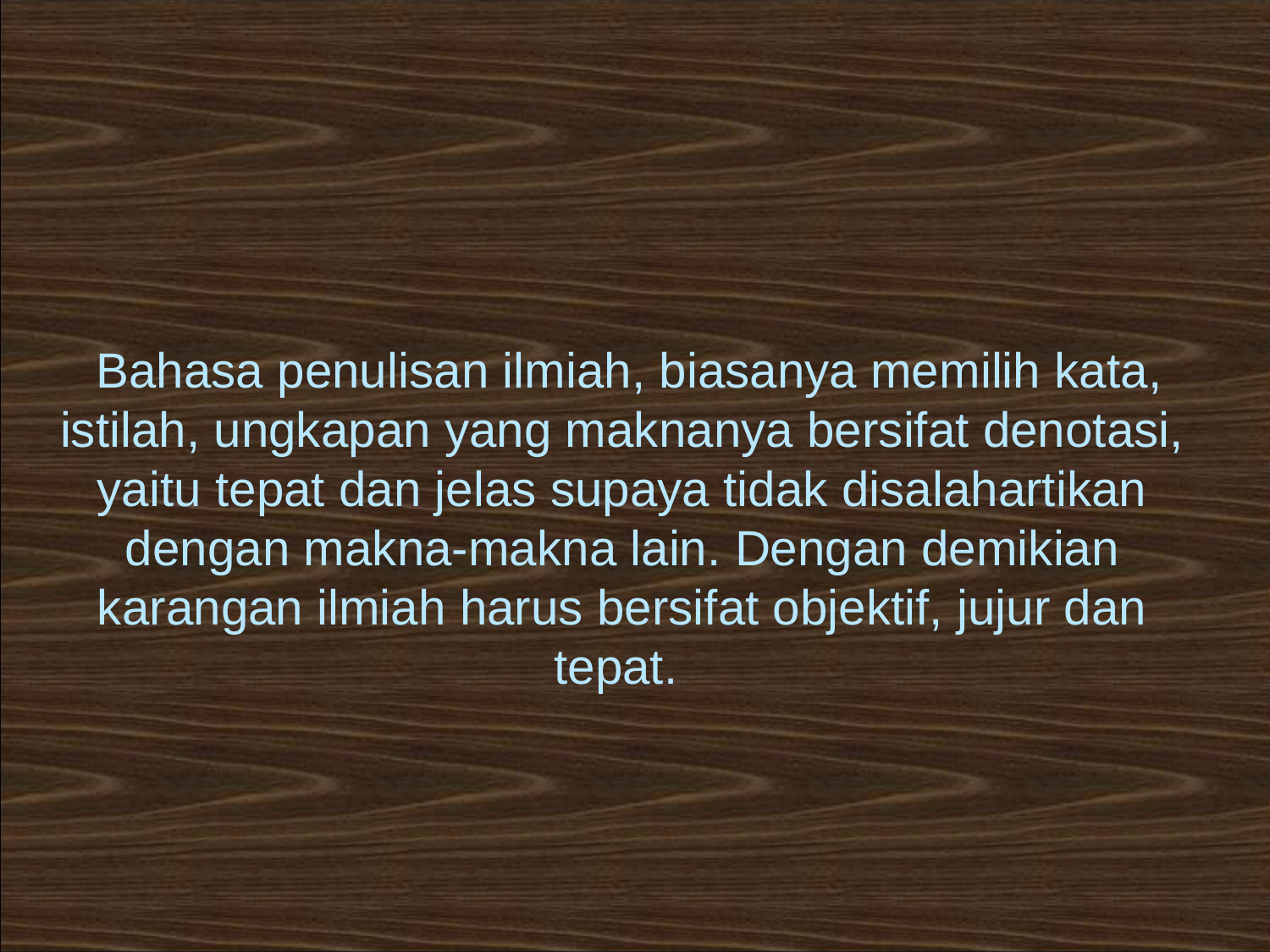

# Bahasa penulisan ilmiah, biasanya memilih kata, istilah, ungkapan yang maknanya bersifat denotasi, yaitu tepat dan jelas supaya tidak disalahartikan dengan makna-makna lain. Dengan demikian karangan ilmiah harus bersifat objektif, jujur dan tepat.